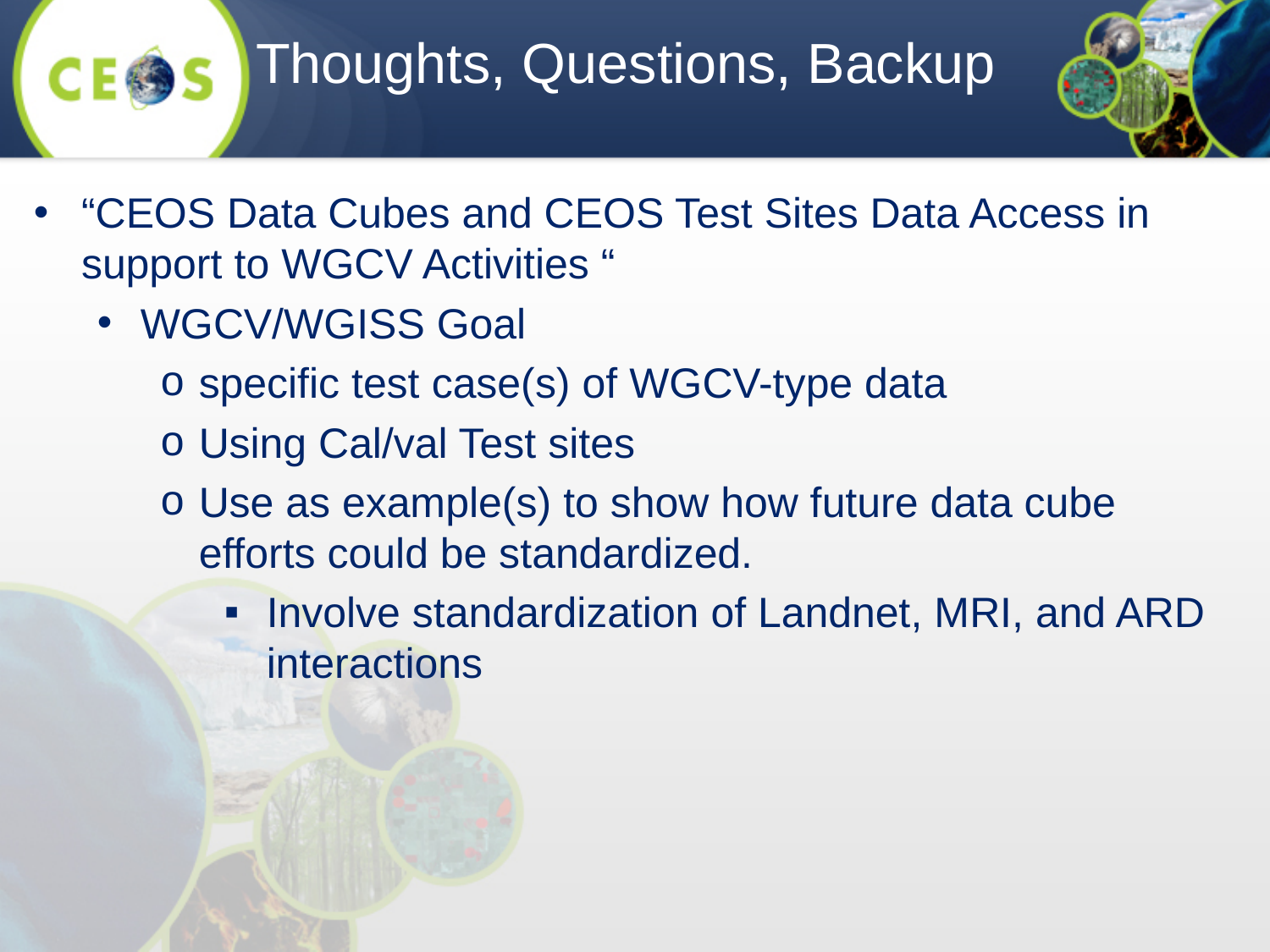

# Thoughts, Questions, Backup
“CEOS Data Cubes and CEOS Test Sites Data Access in support to WGCV Activities “
WGCV/WGISS Goal
specific test case(s) of WGCV-type data
Using Cal/val Test sites
Use as example(s) to show how future data cube efforts could be standardized.
Involve standardization of Landnet, MRI, and ARD interactions